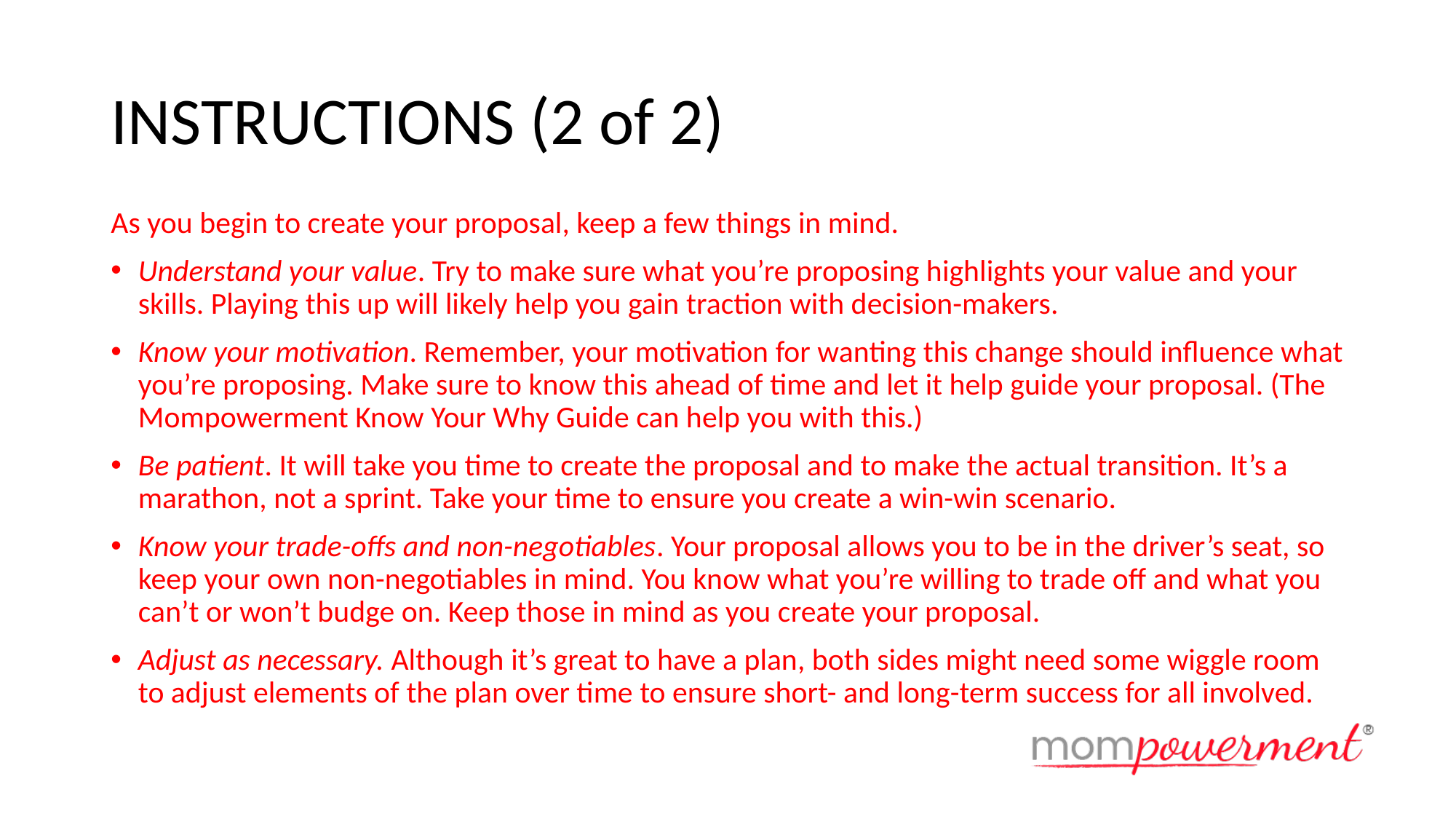

# INSTRUCTIONS (2 of 2)
As you begin to create your proposal, keep a few things in mind.
Understand your value. Try to make sure what you’re proposing highlights your value and your skills. Playing this up will likely help you gain traction with decision-makers.
Know your motivation. Remember, your motivation for wanting this change should influence what you’re proposing. Make sure to know this ahead of time and let it help guide your proposal. (The Mompowerment Know Your Why Guide can help you with this.)
Be patient. It will take you time to create the proposal and to make the actual transition. It’s a marathon, not a sprint. Take your time to ensure you create a win-win scenario.
Know your trade-offs and non-negotiables. Your proposal allows you to be in the driver’s seat, so keep your own non-negotiables in mind. You know what you’re willing to trade off and what you can’t or won’t budge on. Keep those in mind as you create your proposal.
Adjust as necessary. Although it’s great to have a plan, both sides might need some wiggle room to adjust elements of the plan over time to ensure short- and long-term success for all involved.